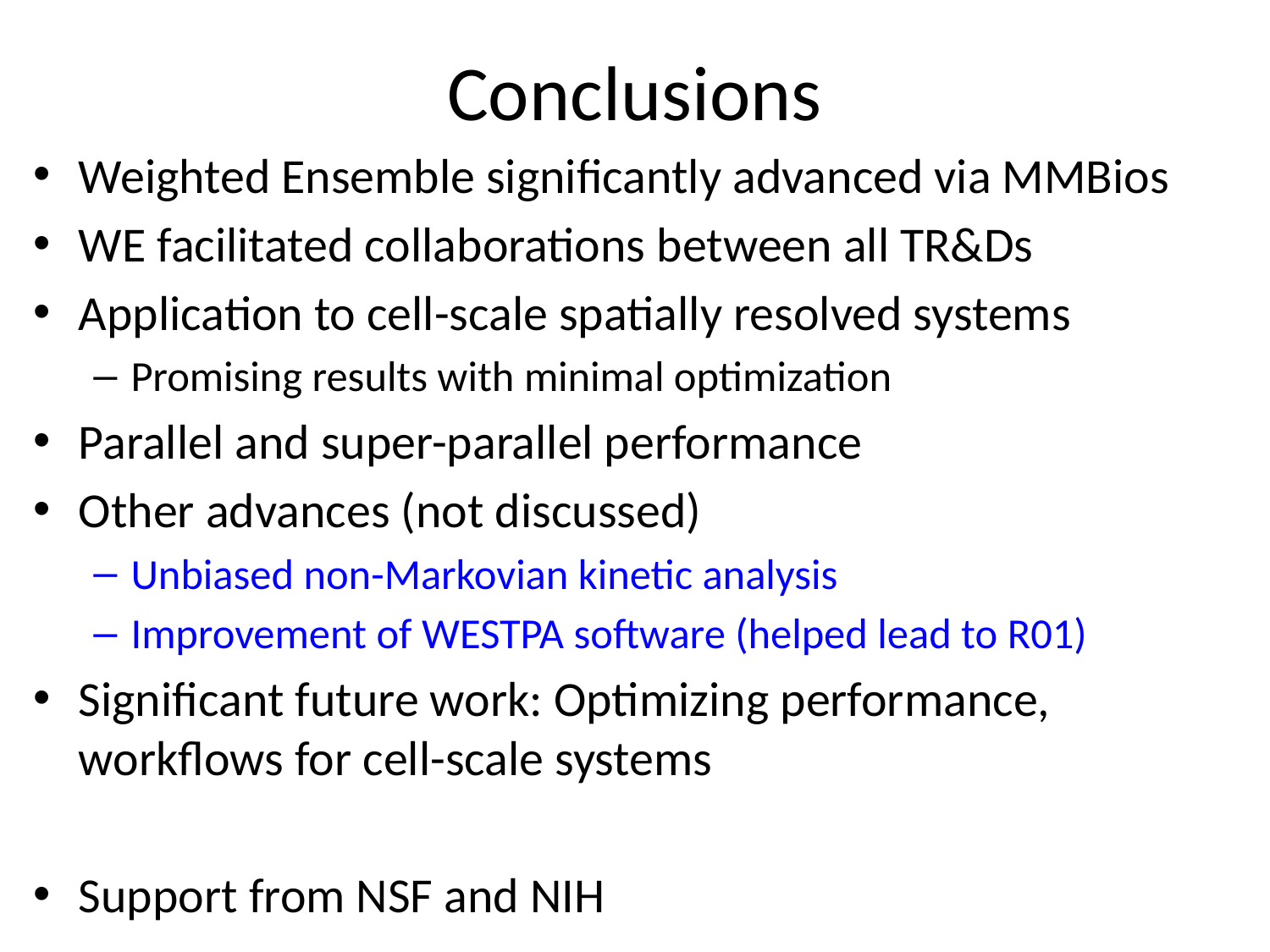

# Conclusions
Weighted Ensemble significantly advanced via MMBios
WE facilitated collaborations between all TR&Ds
Application to cell-scale spatially resolved systems
Promising results with minimal optimization
Parallel and super-parallel performance
Other advances (not discussed)
Unbiased non-Markovian kinetic analysis
Improvement of WESTPA software (helped lead to R01)
Significant future work: Optimizing performance, workflows for cell-scale systems

Support from NSF and NIH